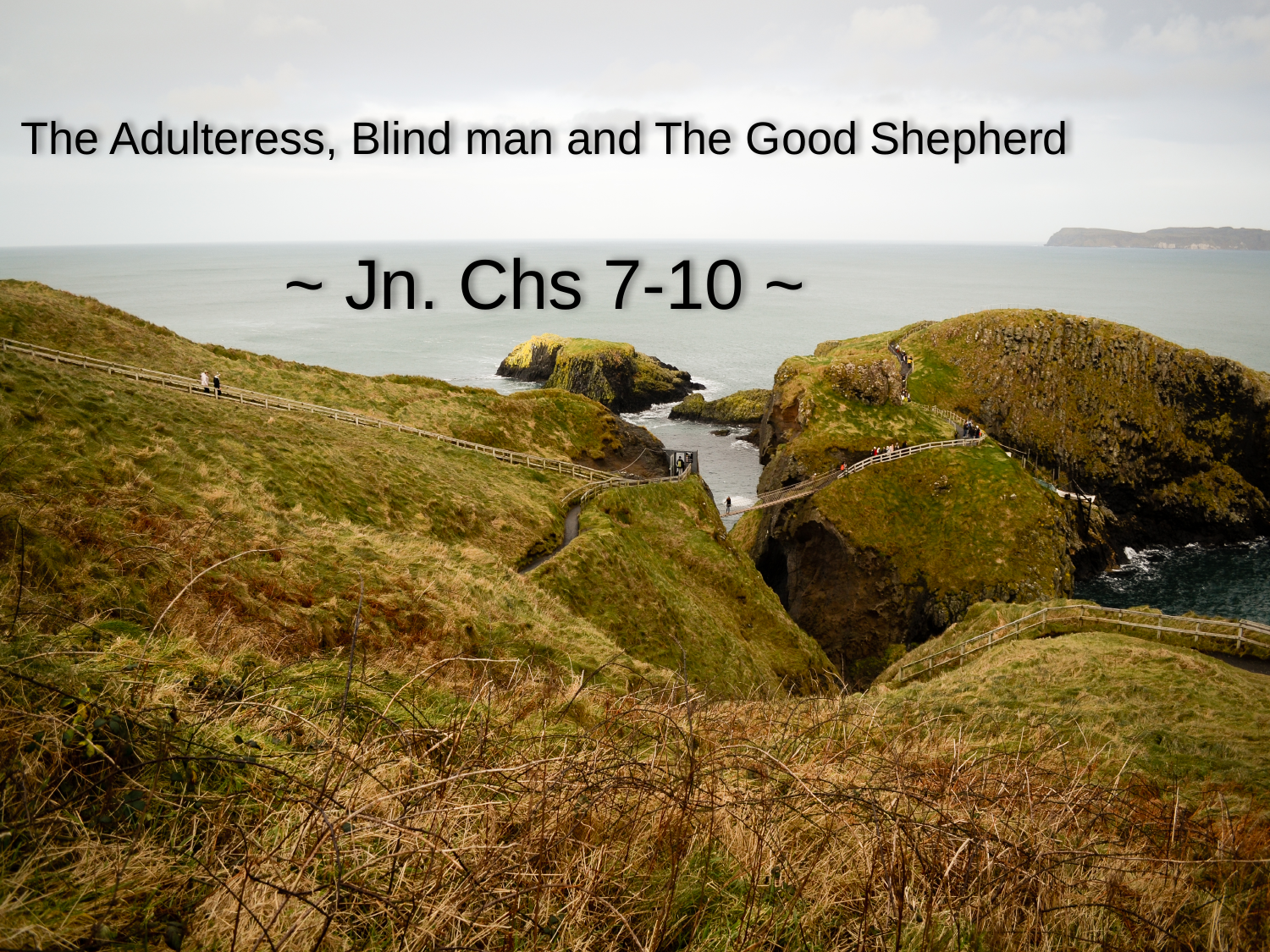

# The Adulteress, Blind man and The Good Shepherd
~ Jn. Chs 7-10 ~